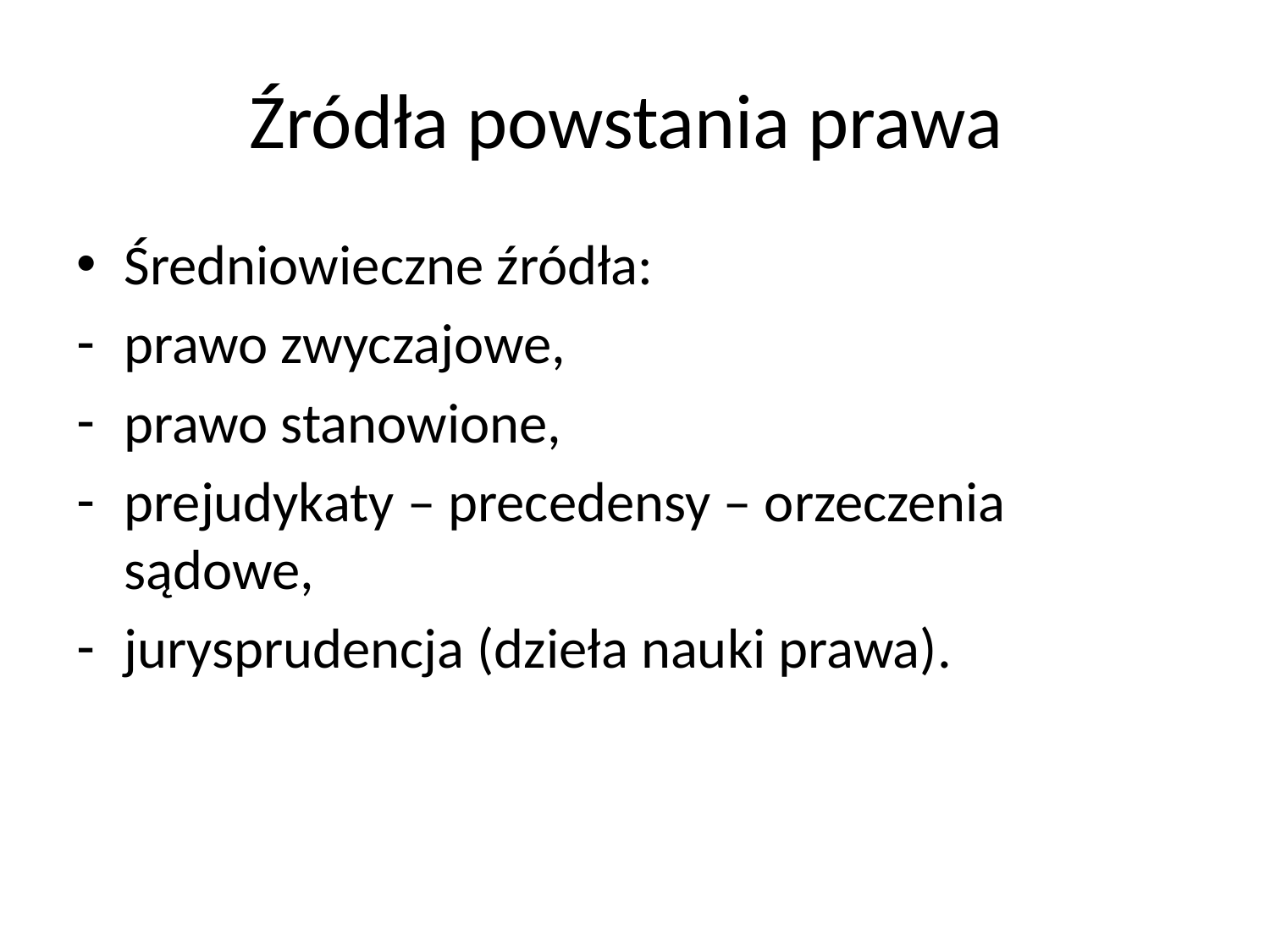

# Źródła powstania prawa
Średniowieczne źródła:
prawo zwyczajowe,
prawo stanowione,
prejudykaty – precedensy – orzeczenia sądowe,
jurysprudencja (dzieła nauki prawa).